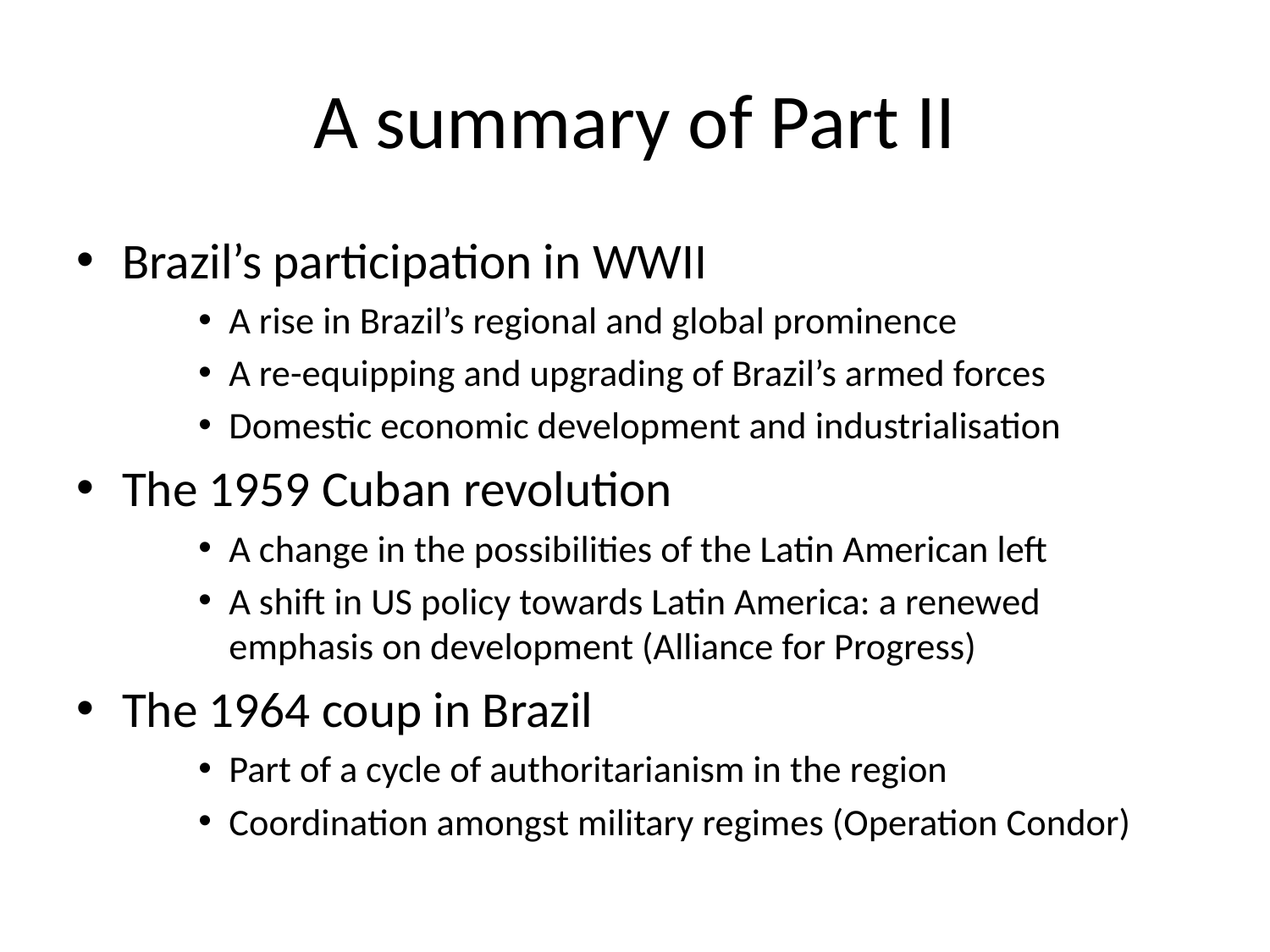

# A summary of Part II
Brazil’s participation in WWII
A rise in Brazil’s regional and global prominence
A re-equipping and upgrading of Brazil’s armed forces
Domestic economic development and industrialisation
The 1959 Cuban revolution
A change in the possibilities of the Latin American left
A shift in US policy towards Latin America: a renewed emphasis on development (Alliance for Progress)
The 1964 coup in Brazil
Part of a cycle of authoritarianism in the region
Coordination amongst military regimes (Operation Condor)